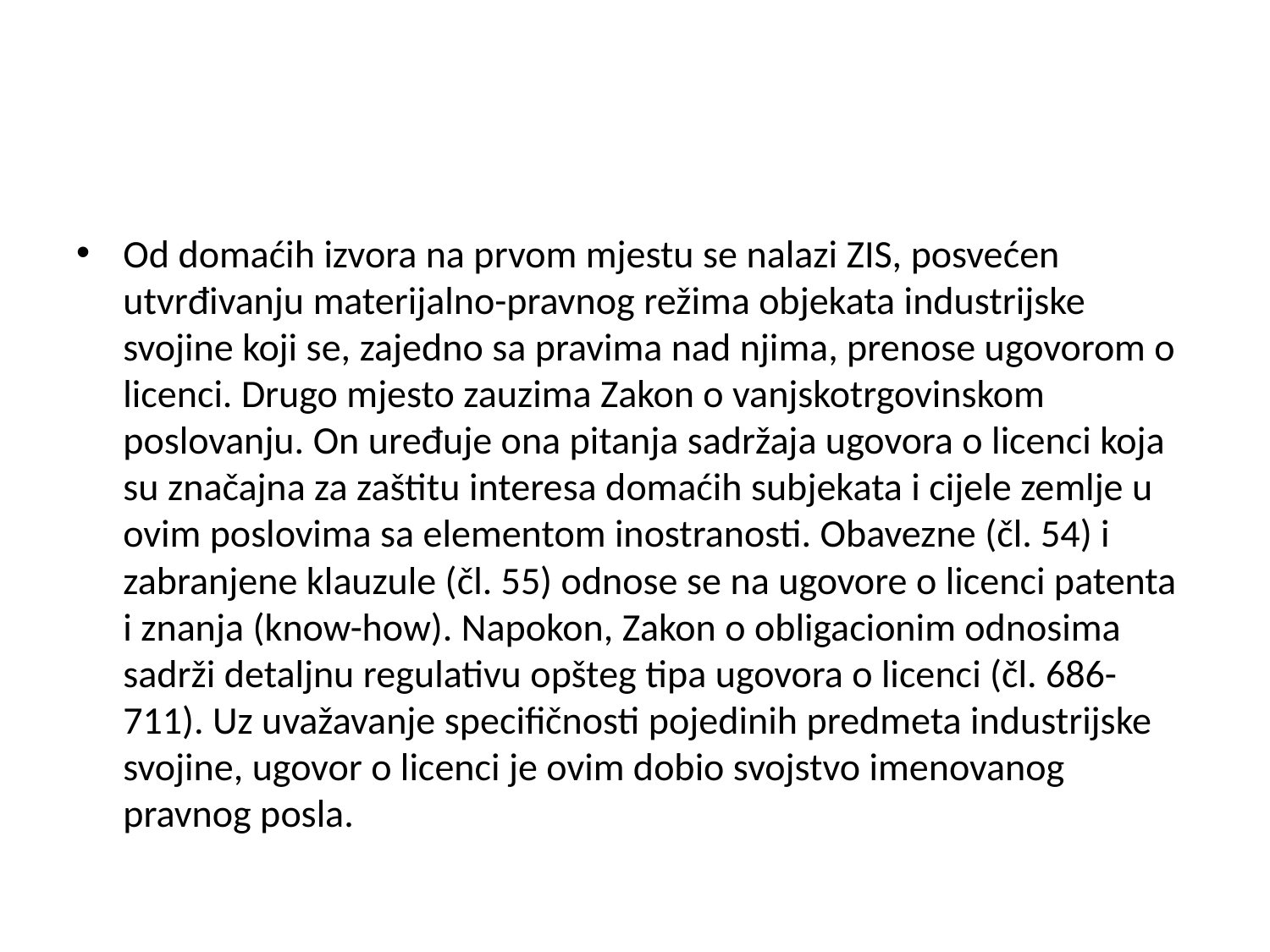

#
Od domaćih izvora na prvom mjestu se nalazi ZIS, posvećen utvrđivanju materijalno-pravnog režima objekata industrijske svojine koji se, zajedno sa pravima nad njima, prenose ugovorom o licenci. Drugo mjesto zauzima Zakon o vanjskotrgovinskom poslovanju. On uređuje ona pitanja sadržaja ugovora o licenci koja su značajna za zaštitu interesa domaćih subjekata i cijele zemlje u ovim poslovima sa elementom inostranosti. Obavezne (čl. 54) i zabranjene klauzule (čl. 55) odnose se na ugovore o licenci patenta i znanja (know-how). Napokon, Zakon o obligacionim odnosima sadrži detaljnu regulativu opšteg tipa ugovora o licenci (čl. 686-711). Uz uvažavanje specifičnosti pojedinih predmeta industrijske svojine, ugovor o licenci je ovim dobio svojstvo imenovanog pravnog posla.